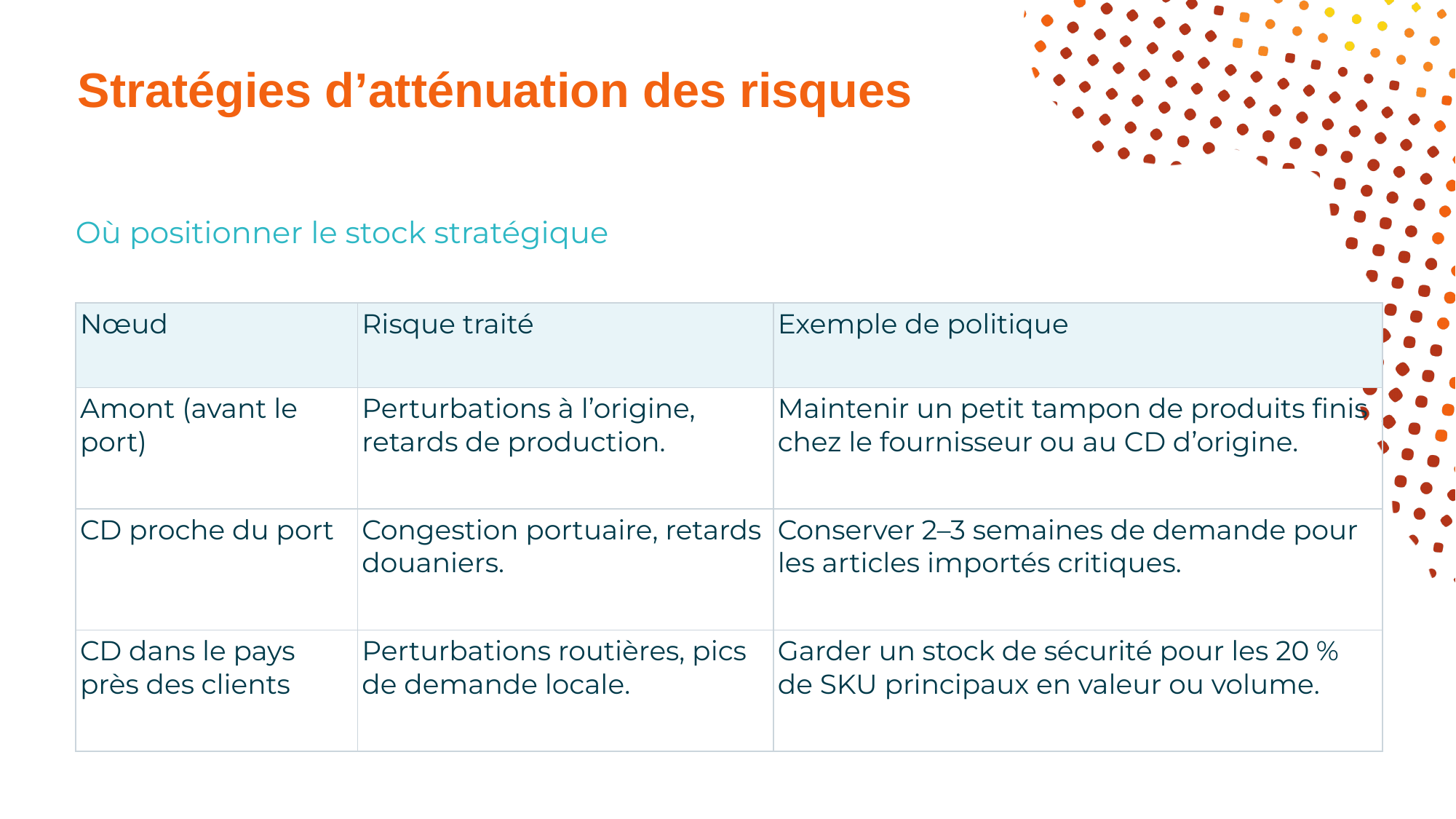

# Stratégies d’atténuation des risques

Où positionner le stock stratégique
| Nœud | Risque traité | Exemple de politique |
| --- | --- | --- |
| Amont (avant le port) | Perturbations à l’origine, retards de production. | Maintenir un petit tampon de produits finis chez le fournisseur ou au CD d’origine. |
| CD proche du port | Congestion portuaire, retards douaniers. | Conserver 2–3 semaines de demande pour les articles importés critiques. |
| CD dans le pays près des clients | Perturbations routières, pics de demande locale. | Garder un stock de sécurité pour les 20 % de SKU principaux en valeur ou volume. |